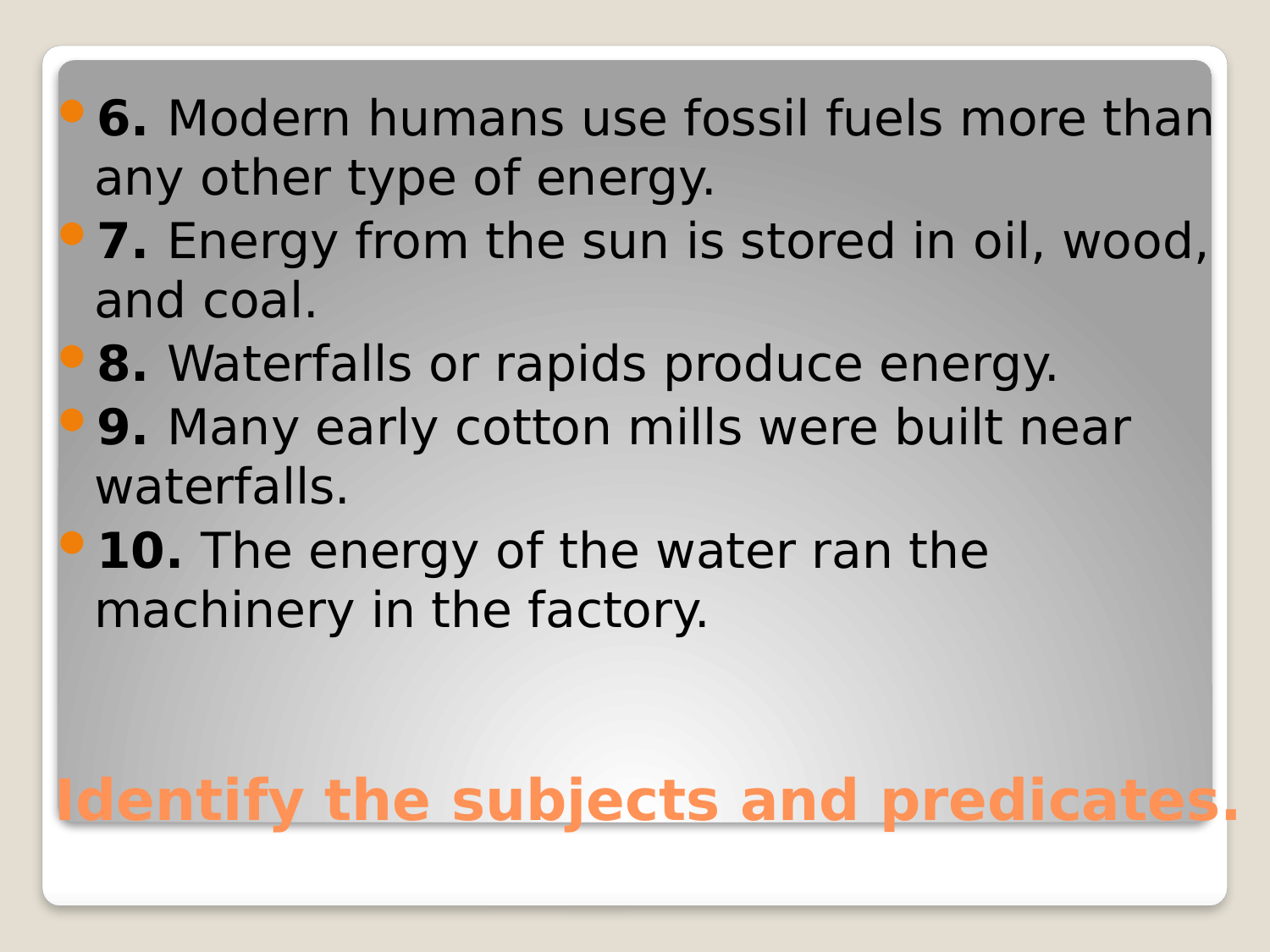

6. Modern humans use fossil fuels more than any other type of energy.
7. Energy from the sun is stored in oil, wood, and coal.
8. Waterfalls or rapids produce energy.
9. Many early cotton mills were built near waterfalls.
10. The energy of the water ran the machinery in the factory.
# Identify the subjects and predicates.